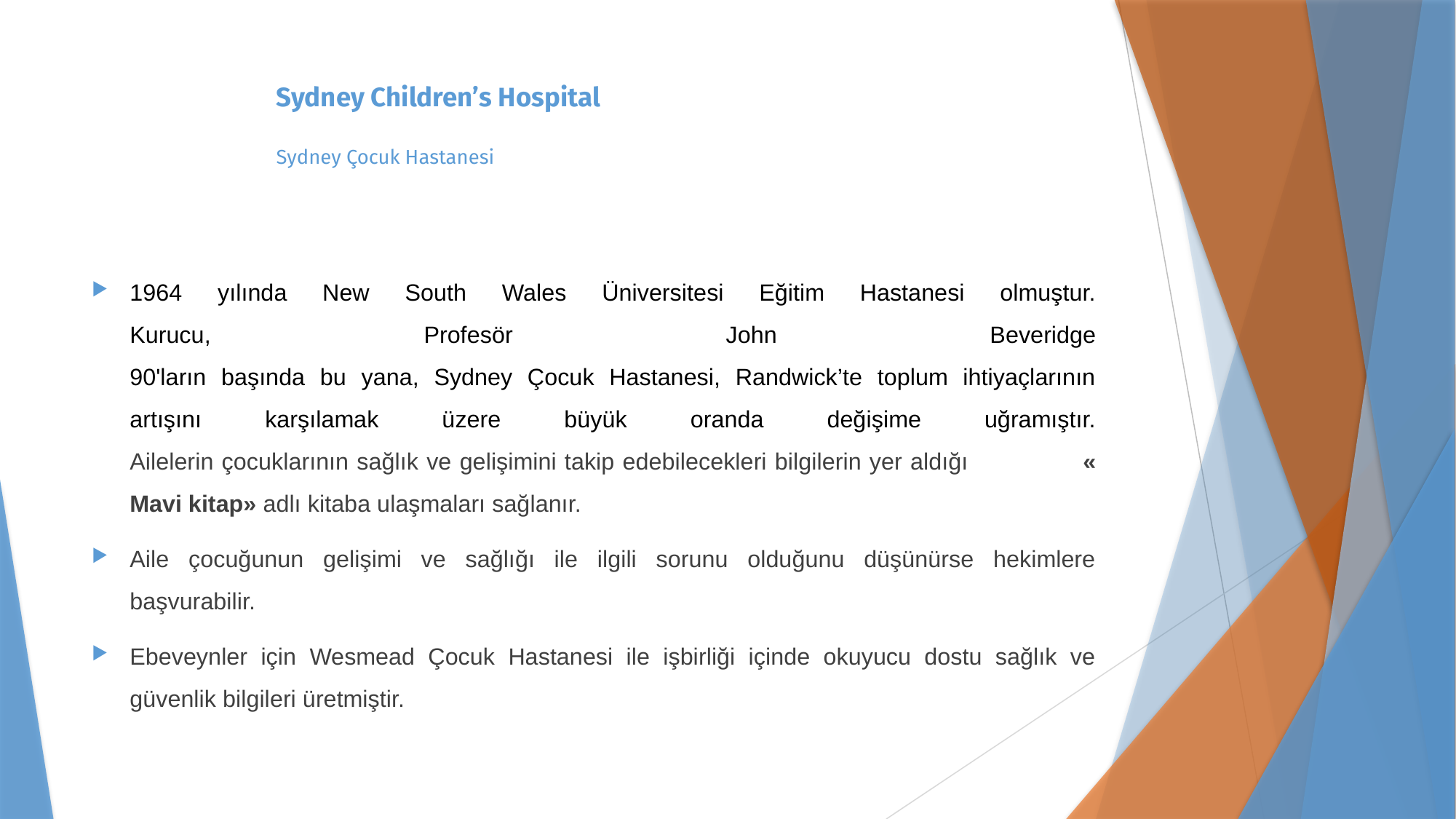

# Sydney Children’s Hospital Sydney Çocuk Hastanesi
1964 yılında New South Wales Üniversitesi Eğitim Hastanesi olmuştur.
Kurucu, Profesör John Beveridge
90'ların başında bu yana, Sydney Çocuk Hastanesi, Randwick’te toplum ihtiyaçlarının artışını karşılamak üzere büyük oranda değişime uğramıştır.
Ailelerin çocuklarının sağlık ve gelişimini takip edebilecekleri bilgilerin yer aldığı              « Mavi kitap» adlı kitaba ulaşmaları sağlanır.
Aile çocuğunun gelişimi ve sağlığı ile ilgili sorunu olduğunu düşünürse hekimlere başvurabilir.
Ebeveynler için Wesmead Çocuk Hastanesi ile işbirliği içinde okuyucu dostu sağlık ve güvenlik bilgileri üretmiştir.